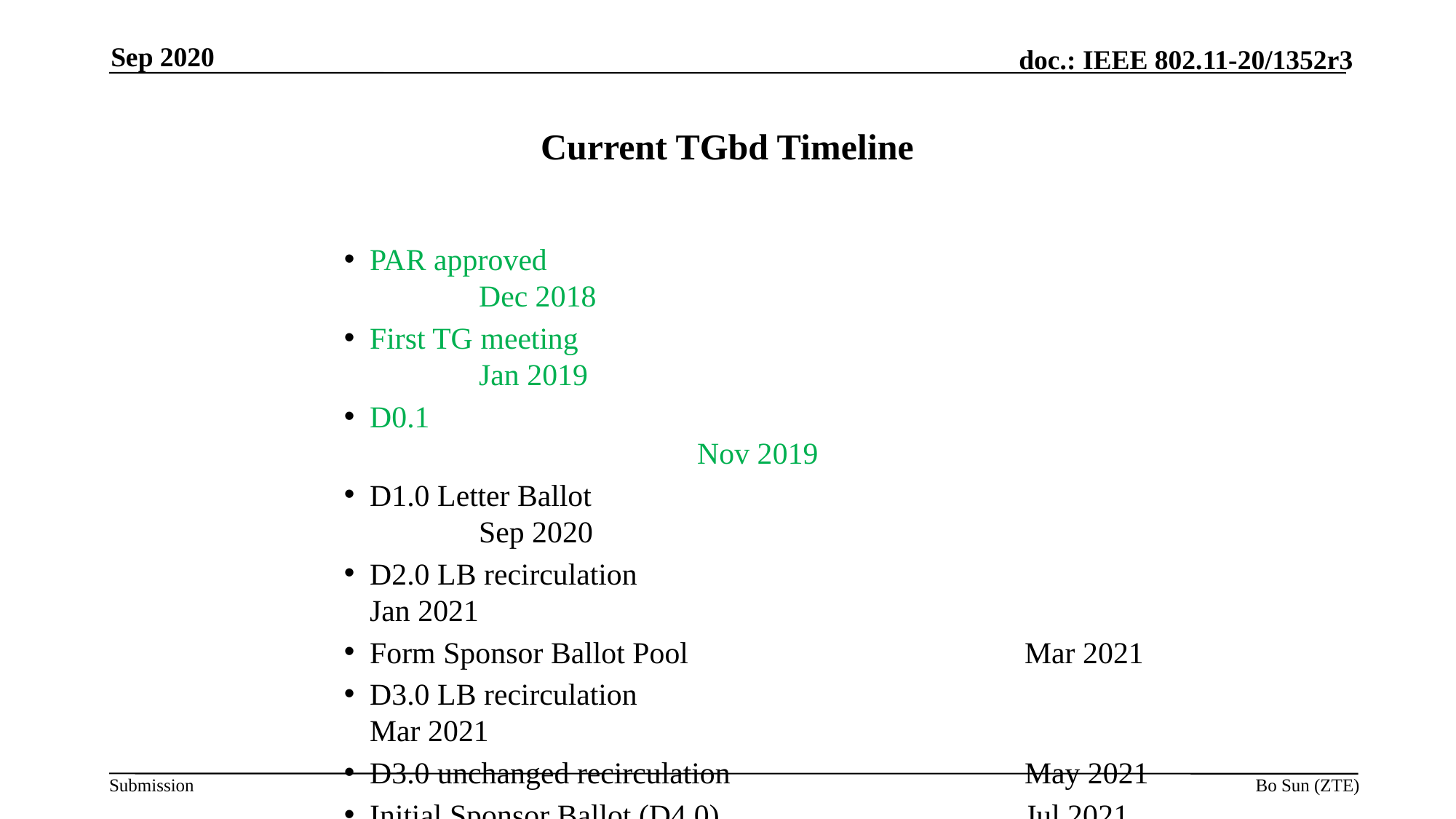

Sep 2020
# Current TGbd Timeline
PAR approved							Dec 2018
First TG meeting							Jan 2019
D0.1 										Nov 2019
D1.0 Letter Ballot						Sep 2020
D2.0 LB recirculation					Jan 2021
Form Sponsor Ballot Pool				Mar 2021
D3.0 LB recirculation					Mar 2021
D3.0 unchanged recirculation 			May 2021
Initial Sponsor Ballot (D4.0)			Jul 2021
Final 802.11 WG approval				May 2022
802 EC approval							May 2022
RevCom and SASB approval			Jun 2022
Bo Sun (ZTE)